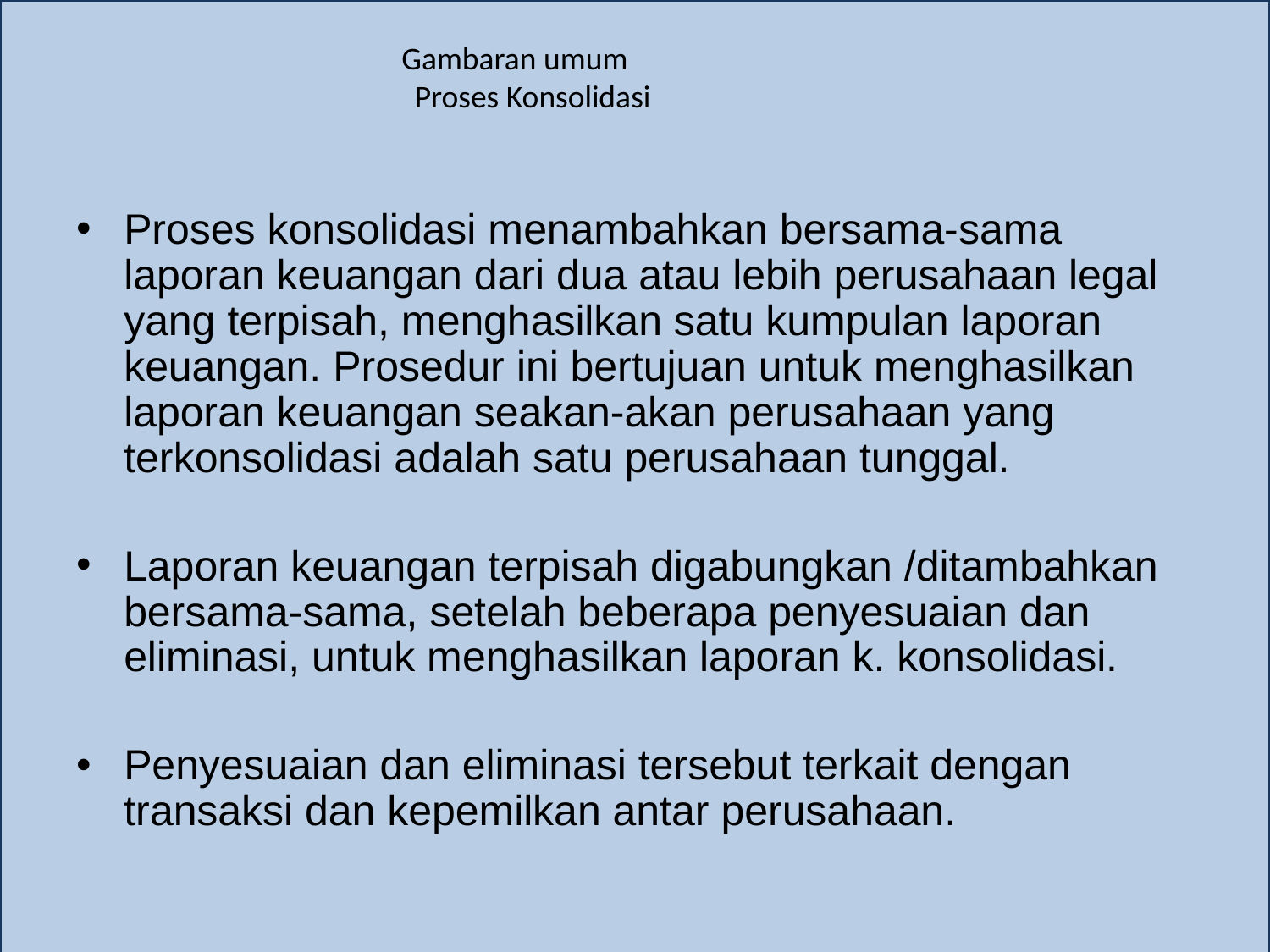

# Gambaran umum Proses Konsolidasi
Proses konsolidasi menambahkan bersama-sama laporan keuangan dari dua atau lebih perusahaan legal yang terpisah, menghasilkan satu kumpulan laporan keuangan. Prosedur ini bertujuan untuk menghasilkan laporan keuangan seakan-akan perusahaan yang terkonsolidasi adalah satu perusahaan tunggal.

Laporan keuangan terpisah digabungkan /ditambahkan bersama-sama, setelah beberapa penyesuaian dan eliminasi, untuk menghasilkan laporan k. konsolidasi.

Penyesuaian dan eliminasi tersebut terkait dengan transaksi dan kepemilkan antar perusahaan.